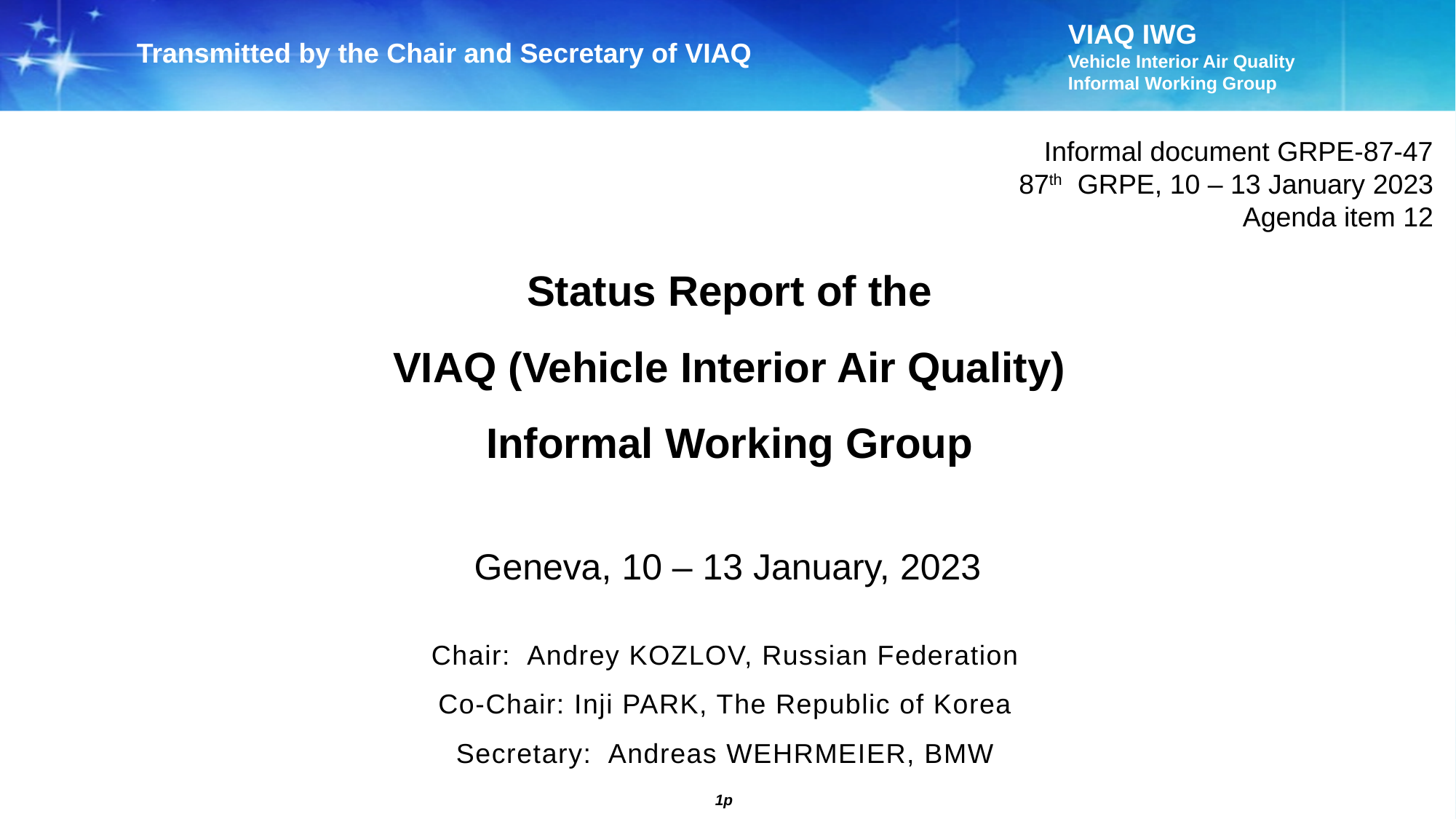

Transmitted by the Chair and Secretary of VIAQ
Informal document GRPE-87-47
87th  GRPE, 10 – 13 January 2023
Agenda item 12

Status Report of the
VIAQ (Vehicle Interior Air Quality)
Informal Working Group
Geneva, 10 – 13 January, 2023

Chair:  Andrey KOZLOV, Russian Federation
Co-Chair: Inji PARK, The Republic of Korea
Secretary:  Andreas WEHRMEIER, BMW